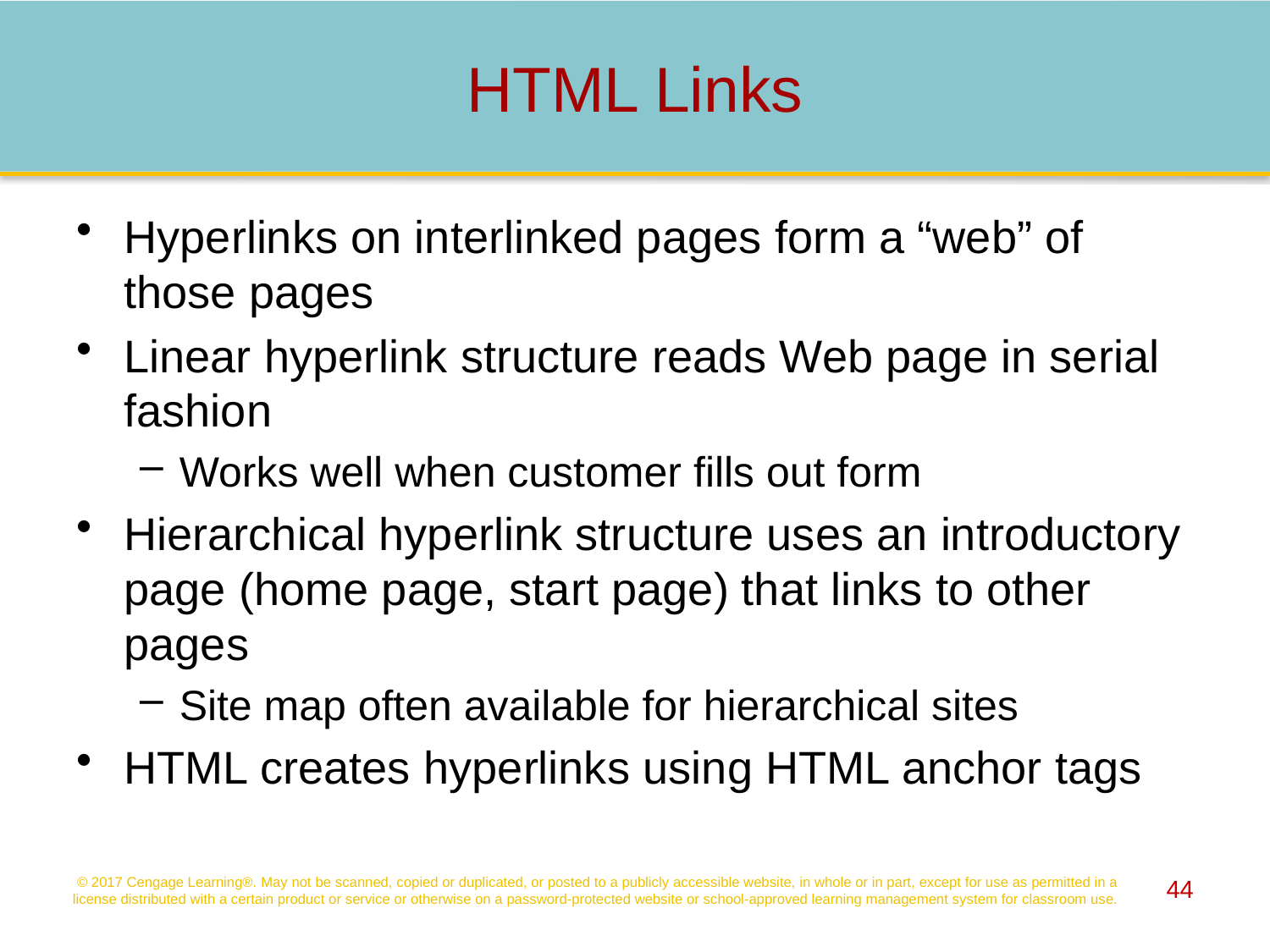

# HTML Links
Hyperlinks on interlinked pages form a “web” of those pages
Linear hyperlink structure reads Web page in serial fashion
Works well when customer fills out form
Hierarchical hyperlink structure uses an introductory page (home page, start page) that links to other pages
Site map often available for hierarchical sites
HTML creates hyperlinks using HTML anchor tags
© 2017 Cengage Learning®. May not be scanned, copied or duplicated, or posted to a publicly accessible website, in whole or in part, except for use as permitted in a license distributed with a certain product or service or otherwise on a password-protected website or school-approved learning management system for classroom use.
44